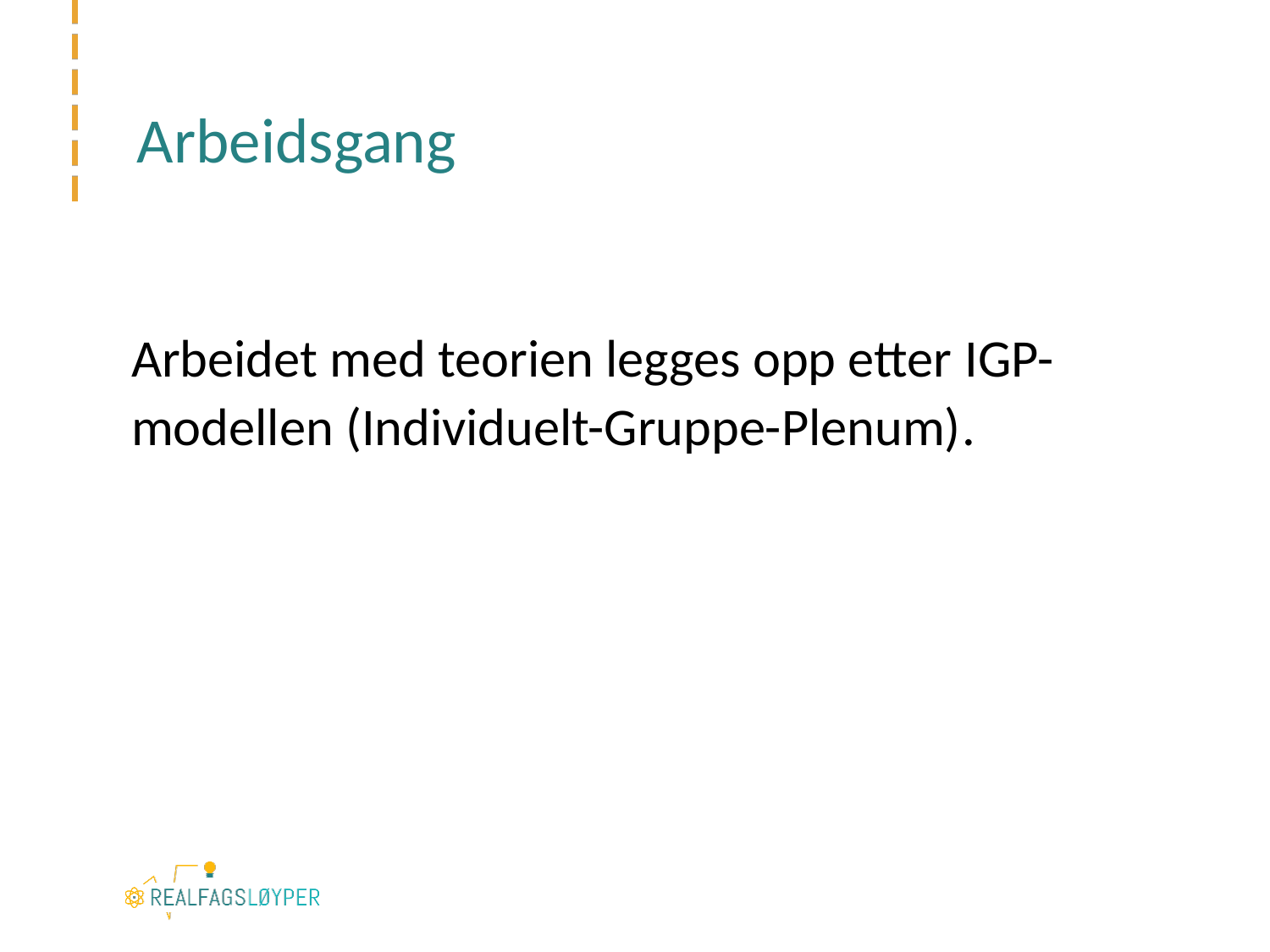

# Arbeidsgang
Arbeidet med teorien legges opp etter IGP-modellen (Individuelt-Gruppe-Plenum).